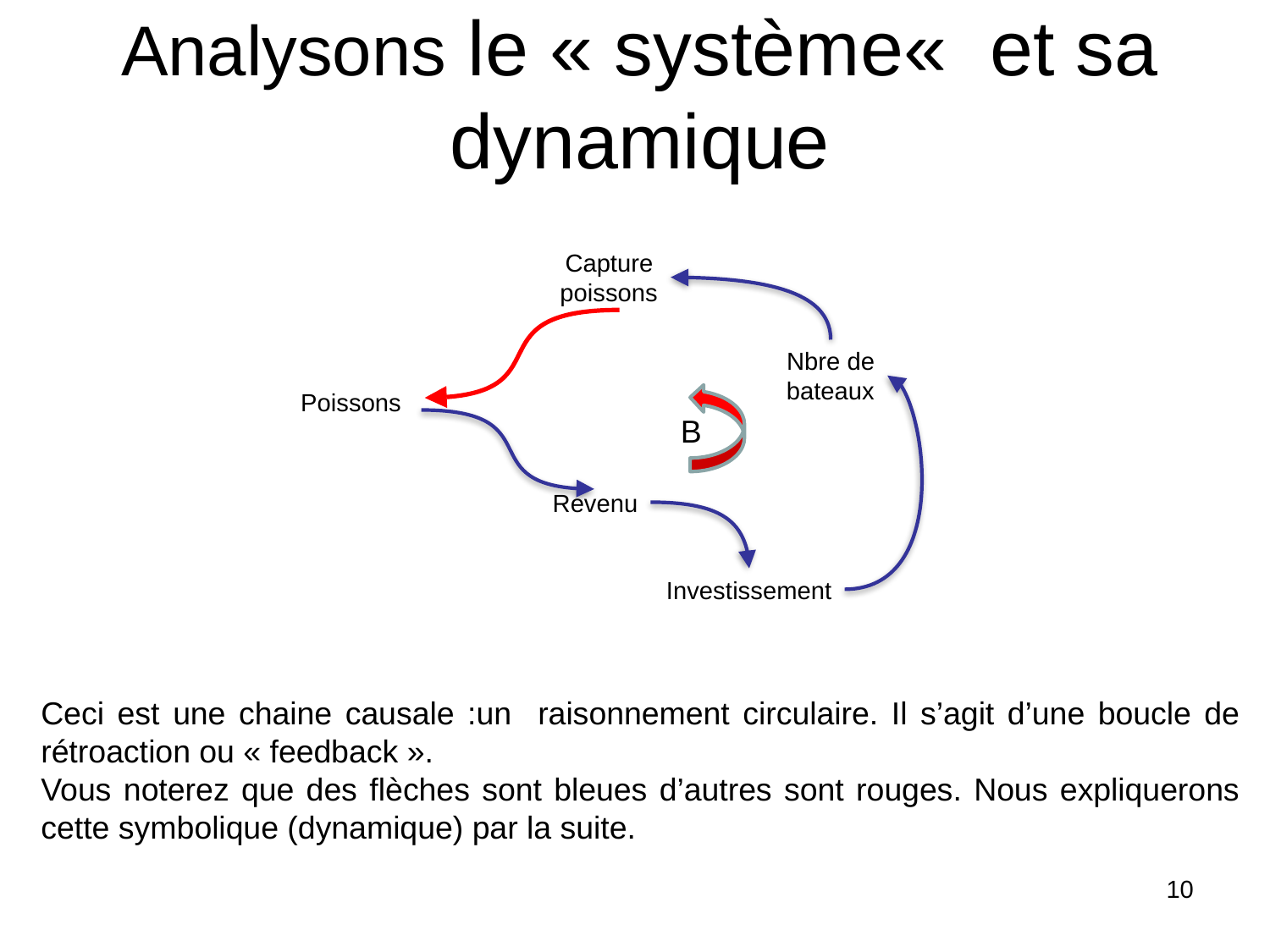

# Analysons le « système«  et sa dynamique
Capture
poissons
Nbre de
bateaux
Poissons

B
Revenu
Investissement
Ceci est une chaine causale :un  raisonnement circulaire. Il s’agit d’une boucle de rétroaction ou « feedback ».
Vous noterez que des flèches sont bleues d’autres sont rouges. Nous expliquerons cette symbolique (dynamique) par la suite.
10